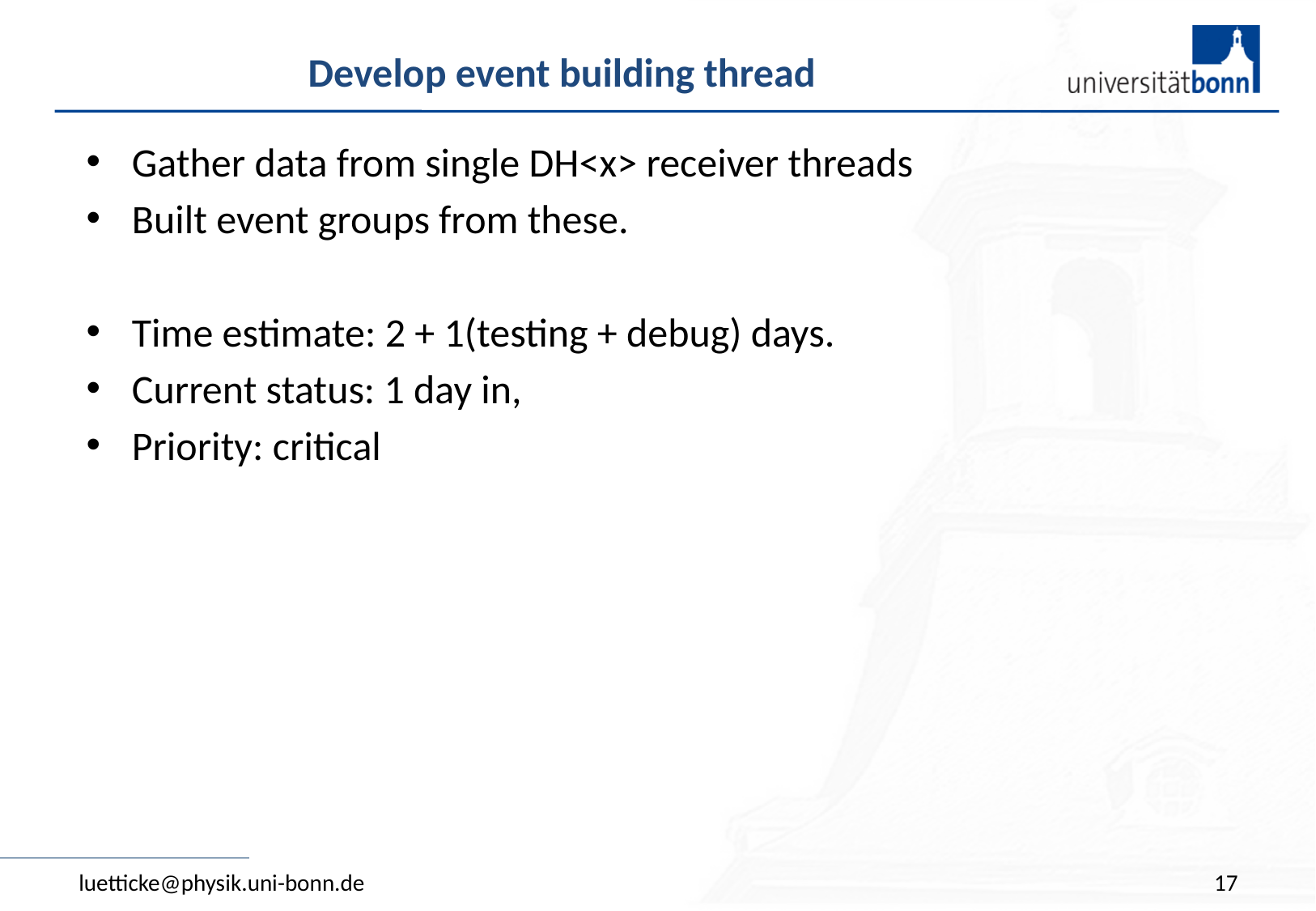

# Develop event building thread
Gather data from single DH<x> receiver threads
Built event groups from these.

Time estimate: 2 + 1(testing + debug) days.
Current status: 1 day in,
Priority: critical

luetticke@physik.uni-bonn.de
17